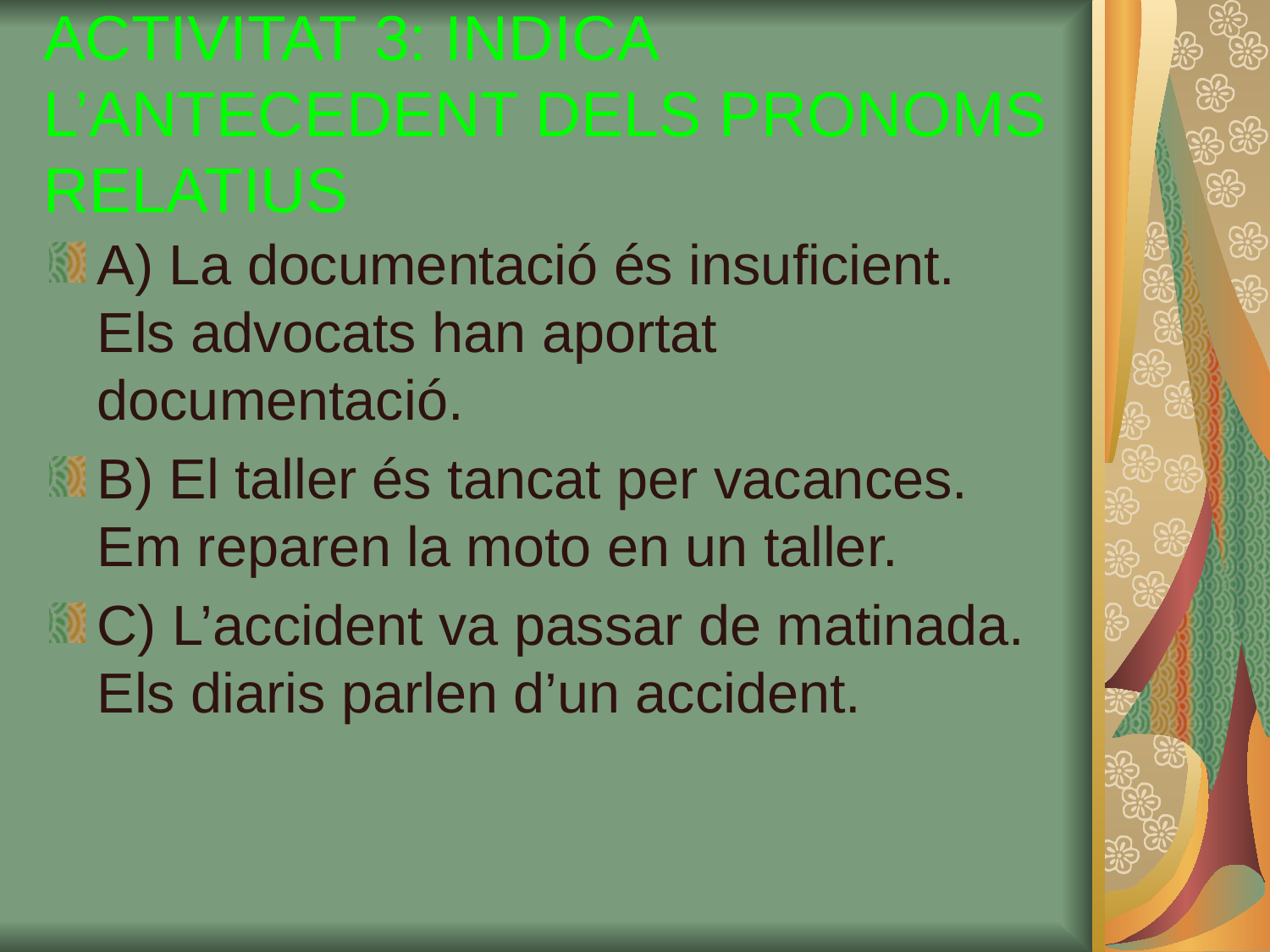

# ACTIVITAT 3: INDICA L’ANTECEDENT DELS PRONOMS RELATIUS
A) La documentació és insuficient. Els advocats han aportat documentació.
B) El taller és tancat per vacances. Em reparen la moto en un taller.
C) L’accident va passar de matinada. Els diaris parlen d’un accident.